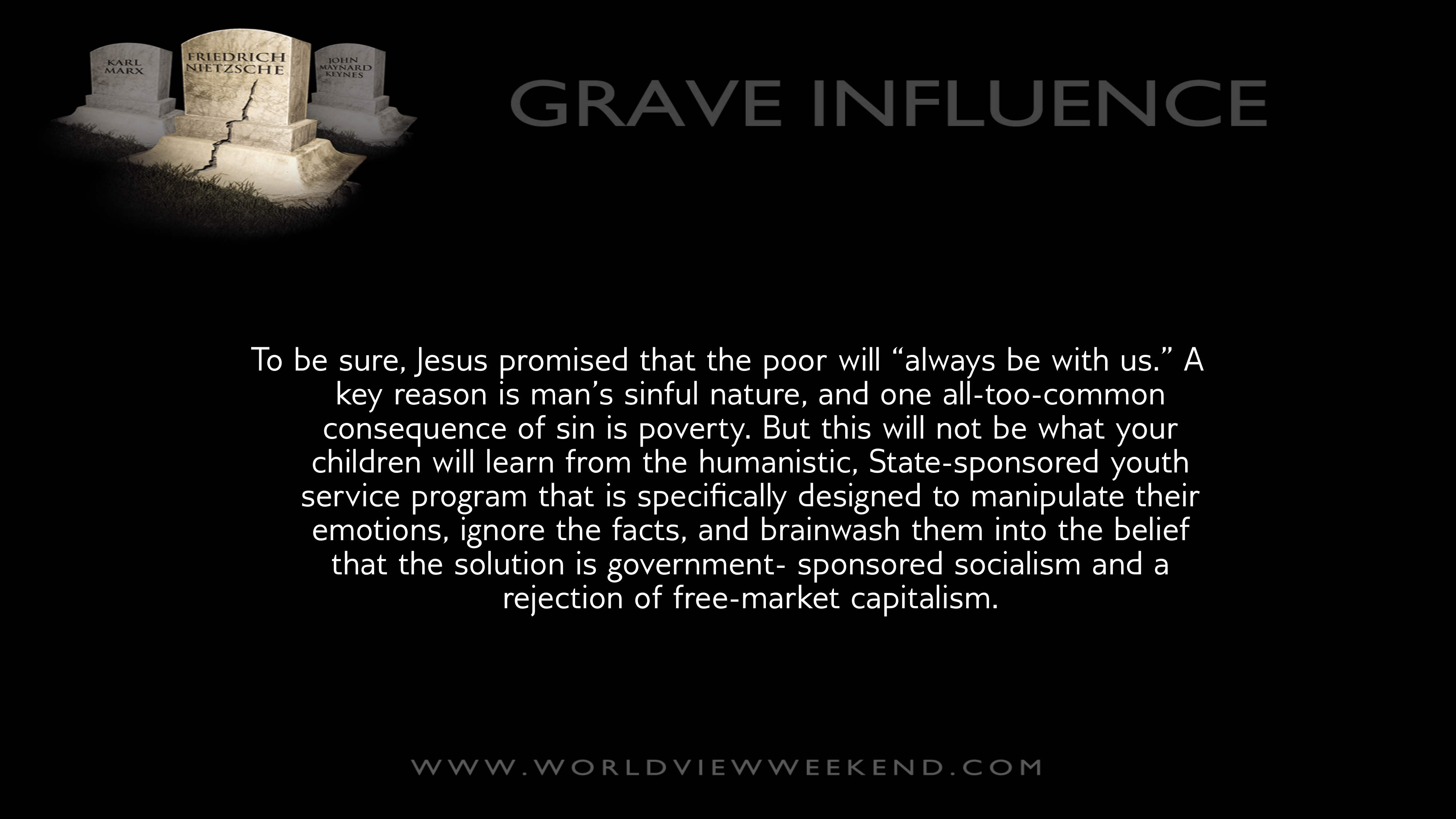

To be sure, Jesus promised that the poor will “always be with us.” A key reason is man’s sinful nature, and one all-too-common consequence of sin is poverty. But this will not be what your children will learn from the humanistic, State-sponsored youth service program that is specifically designed to manipulate their emotions, ignore the facts, and brainwash them into the belief that the solution is government- sponsored socialism and a rejection of free-market capitalism.